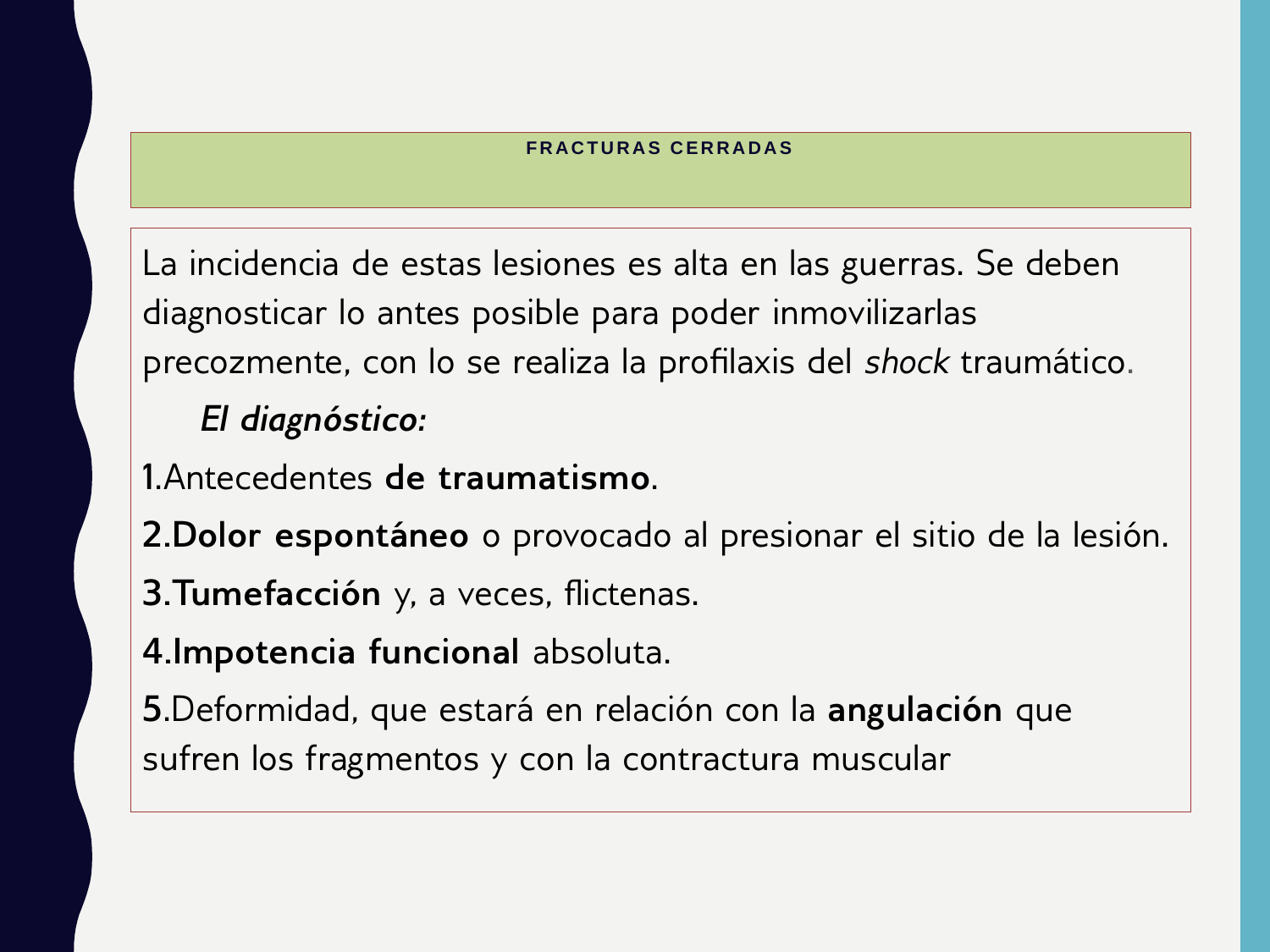

# Fracturas cerradas
La incidencia de estas lesiones es alta en las guerras. Se deben diagnosticar lo antes posible para poder inmovilizarlas precozmente, con lo se realiza la profilaxis del shock traumático.
     El diagnóstico:
1.Antecedentes de traumatismo.
2.Dolor espontáneo o provocado al presionar el sitio de la lesión.
3.Tumefacción y, a veces, flictenas.
4.Impotencia funcional absoluta.
5.Deformidad, que estará en relación con la angulación que sufren los fragmentos y con la contractura muscular